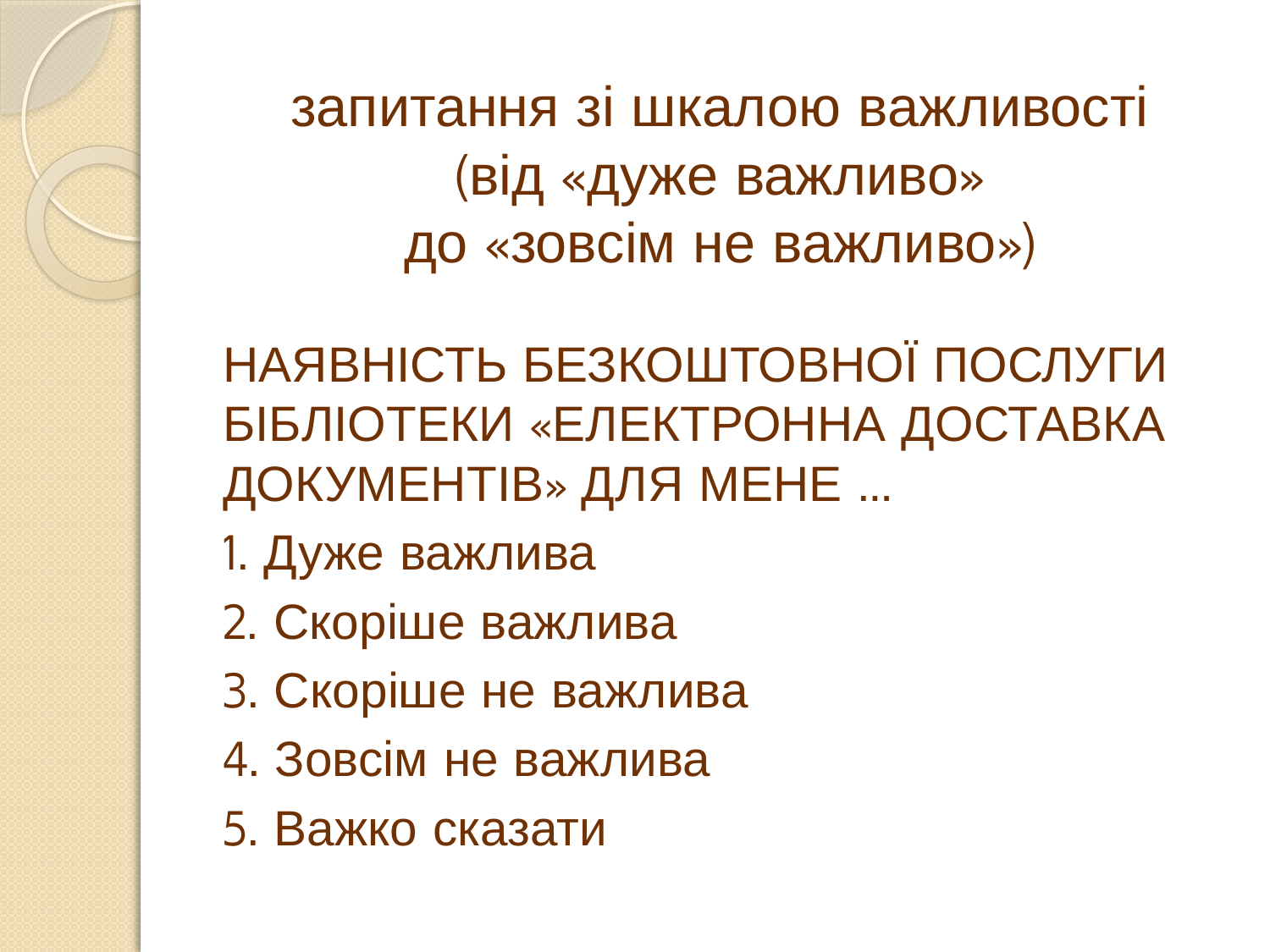

# запитання зі шкалою важливості (від «дуже важливо» до «зовсім не важливо»)
НАЯВНІСТЬ БЕЗКОШТОВНОЇ ПОСЛУГИ БІБЛІОТЕКИ «ЕЛЕКТРОННА ДОСТАВКА ДОКУМЕНТІВ» ДЛЯ МЕНЕ …
1. Дуже важлива
2. Скоріше важлива
3. Скоріше не важлива
4. Зовсім не важлива
5. Важко сказати